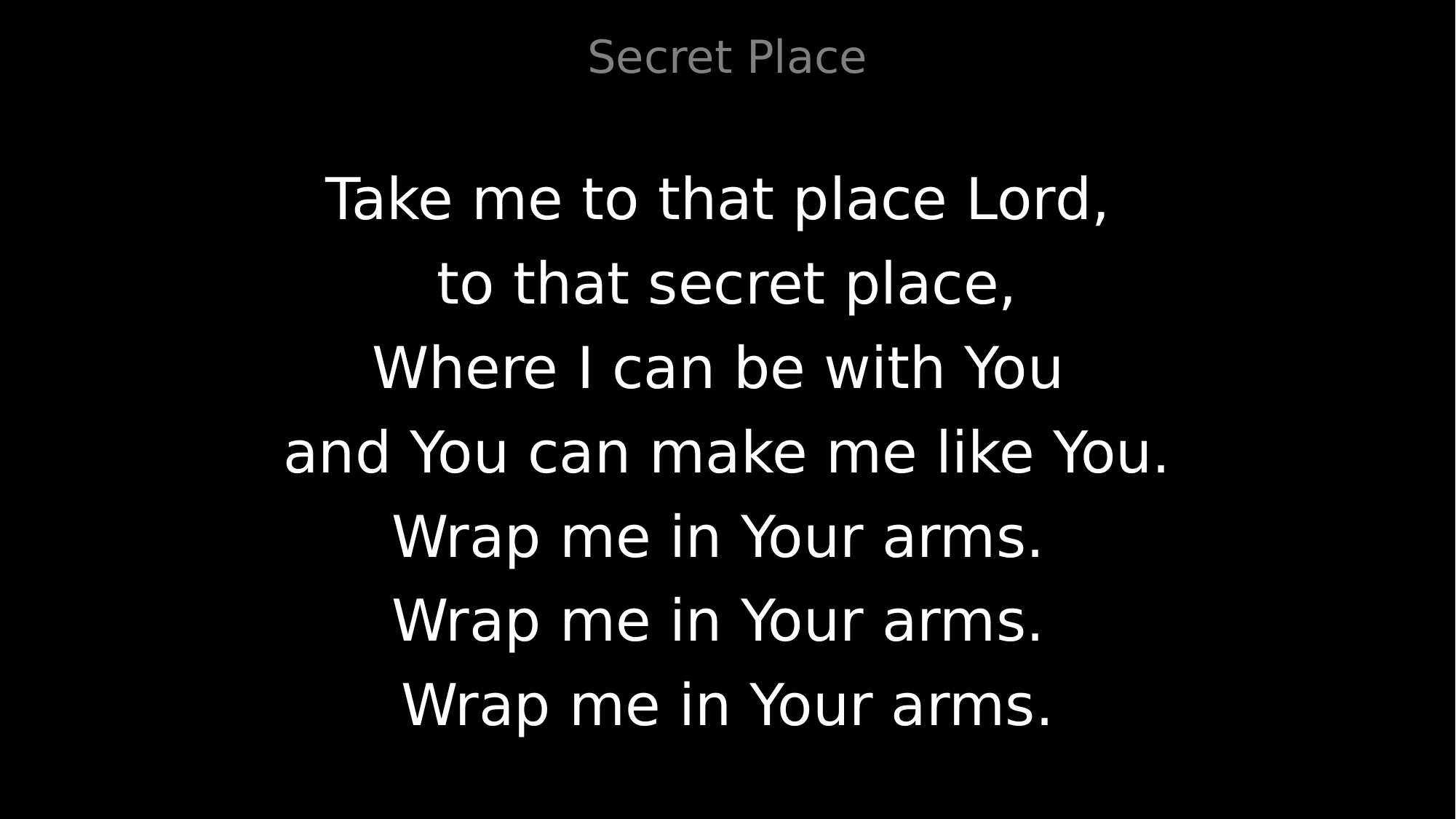

Secret Place
Take me to that place Lord,
to that secret place,
Where I can be with You
and You can make me like You.
Wrap me in Your arms.
Wrap me in Your arms.
Wrap me in Your arms.